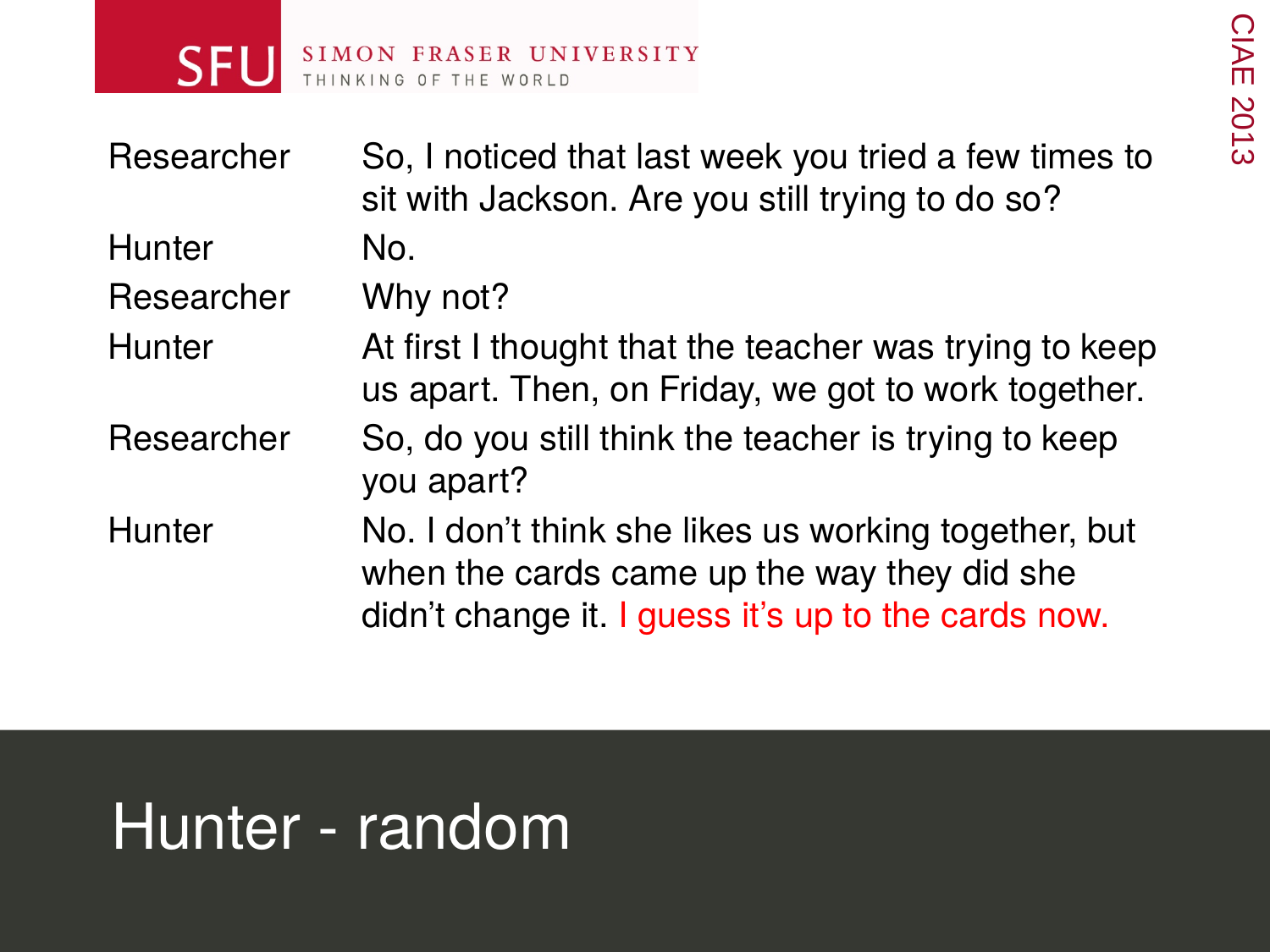

Researcher	So, I noticed that last week you tried a few times to 		sit with Jackson. Are you still trying to do so?
Hunter		No.
Researcher	Why not?
Hunter		At first I thought that the teacher was trying to keep 		us apart. Then, on Friday, we got to work together.
Researcher	So, do you still think the teacher is trying to keep 		you apart?
Hunter		No. I don’t think she likes us working together, but 		when the cards came up the way they did she 			didn’t change it. I guess it’s up to the cards now.

# Hunter - random